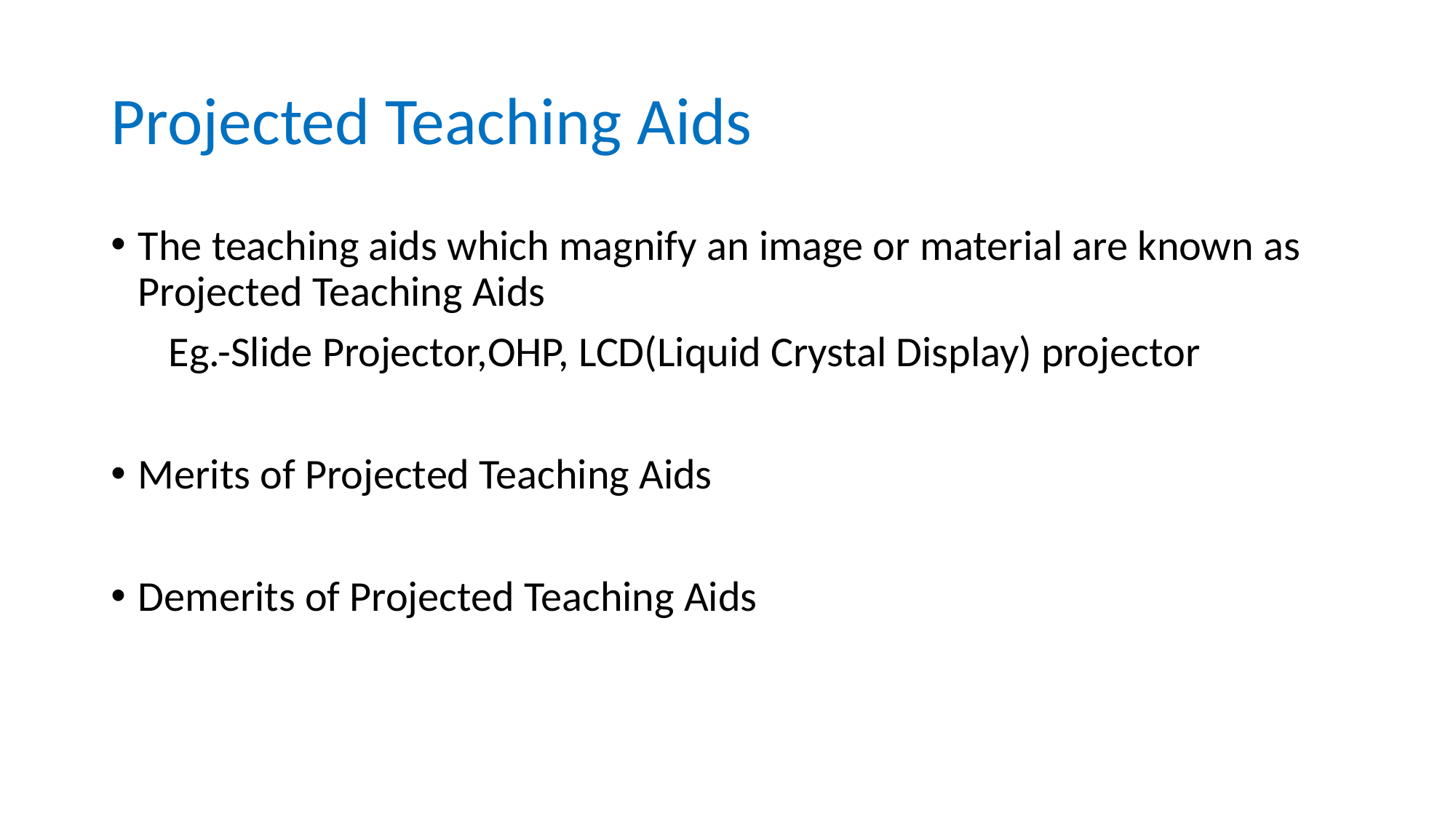

# Projected Teaching Aids
The teaching aids which magnify an image or material are known as Projected Teaching Aids
      Eg.-Slide Projector,OHP, LCD(Liquid Crystal Display) projector

Merits of Projected Teaching Aids

Demerits of Projected Teaching Aids